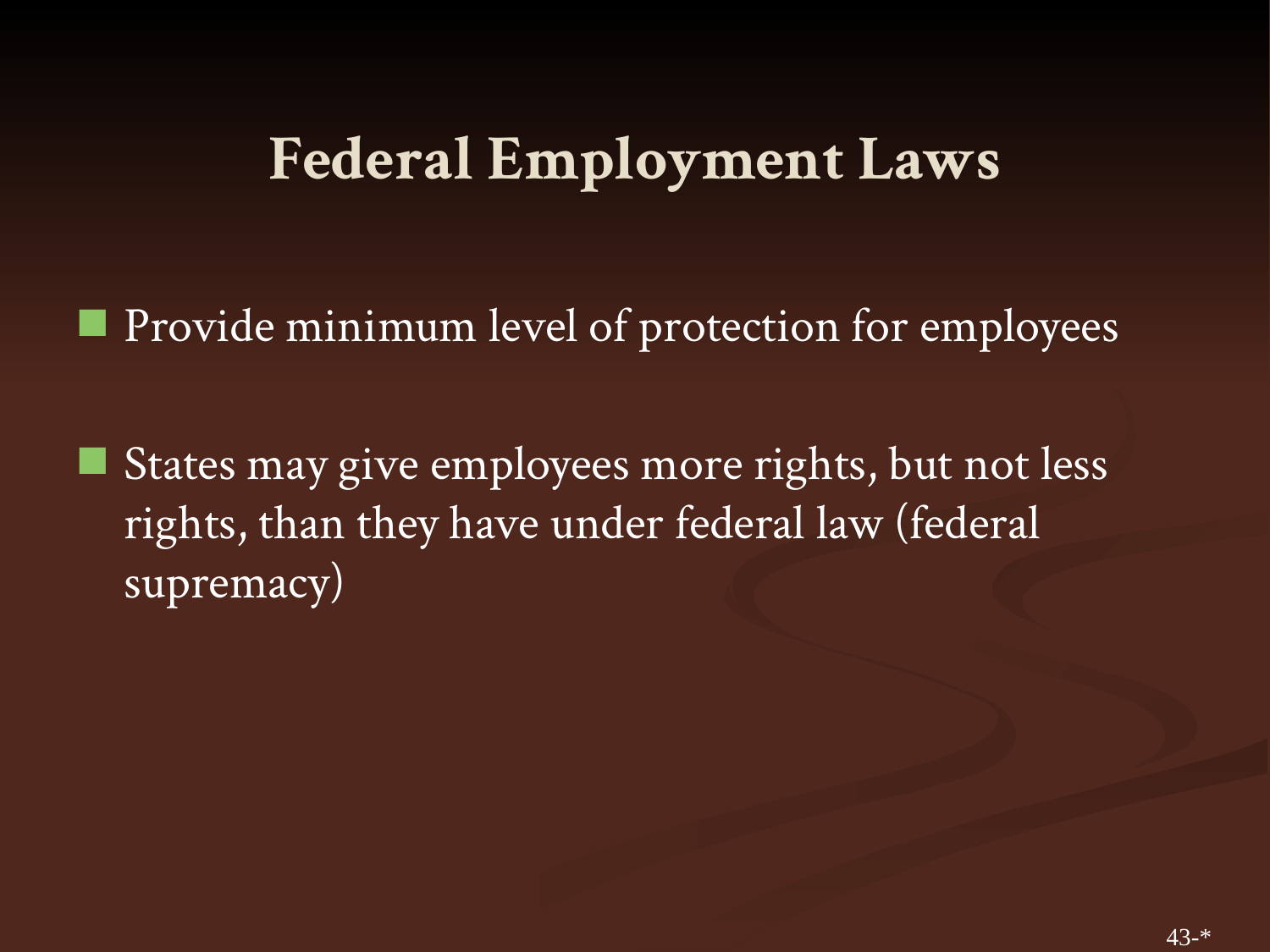

# Federal Employment Laws
Provide minimum level of protection for employees

States may give employees more rights, but not less rights, than they have under federal law (federal supremacy)
43-*